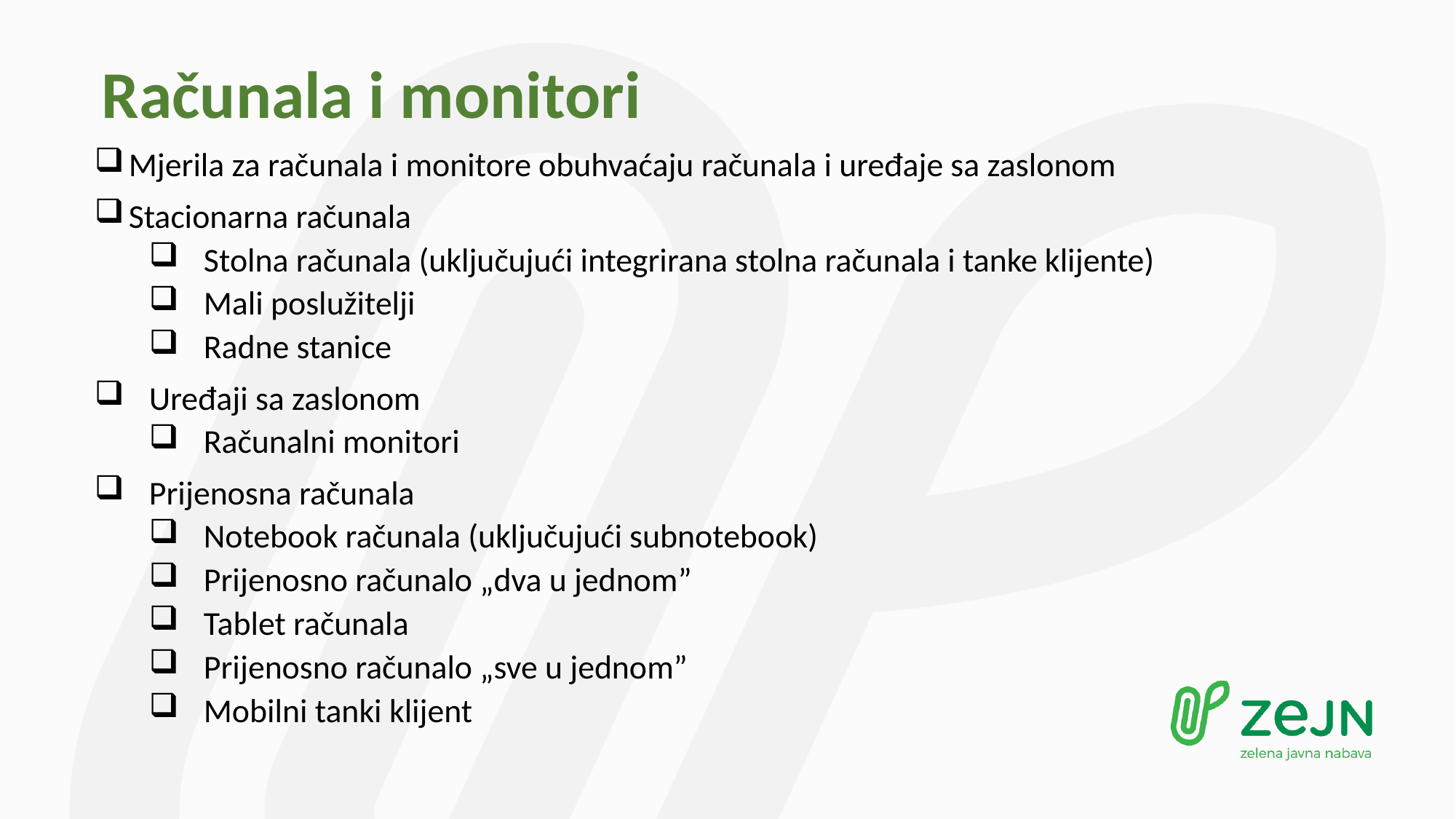

# Računala i monitori
Mjerila za računala i monitore obuhvaćaju računala i uređaje sa zaslonom
Stacionarna računala
Stolna računala (uključujući integrirana stolna računala i tanke klijente)
Mali poslužitelji
Radne stanice
Uređaji sa zaslonom
Računalni monitori
Prijenosna računala
Notebook računala (uključujući subnotebook)
Prijenosno računalo „dva u jednom”
Tablet računala
Prijenosno računalo „sve u jednom”
Mobilni tanki klijent